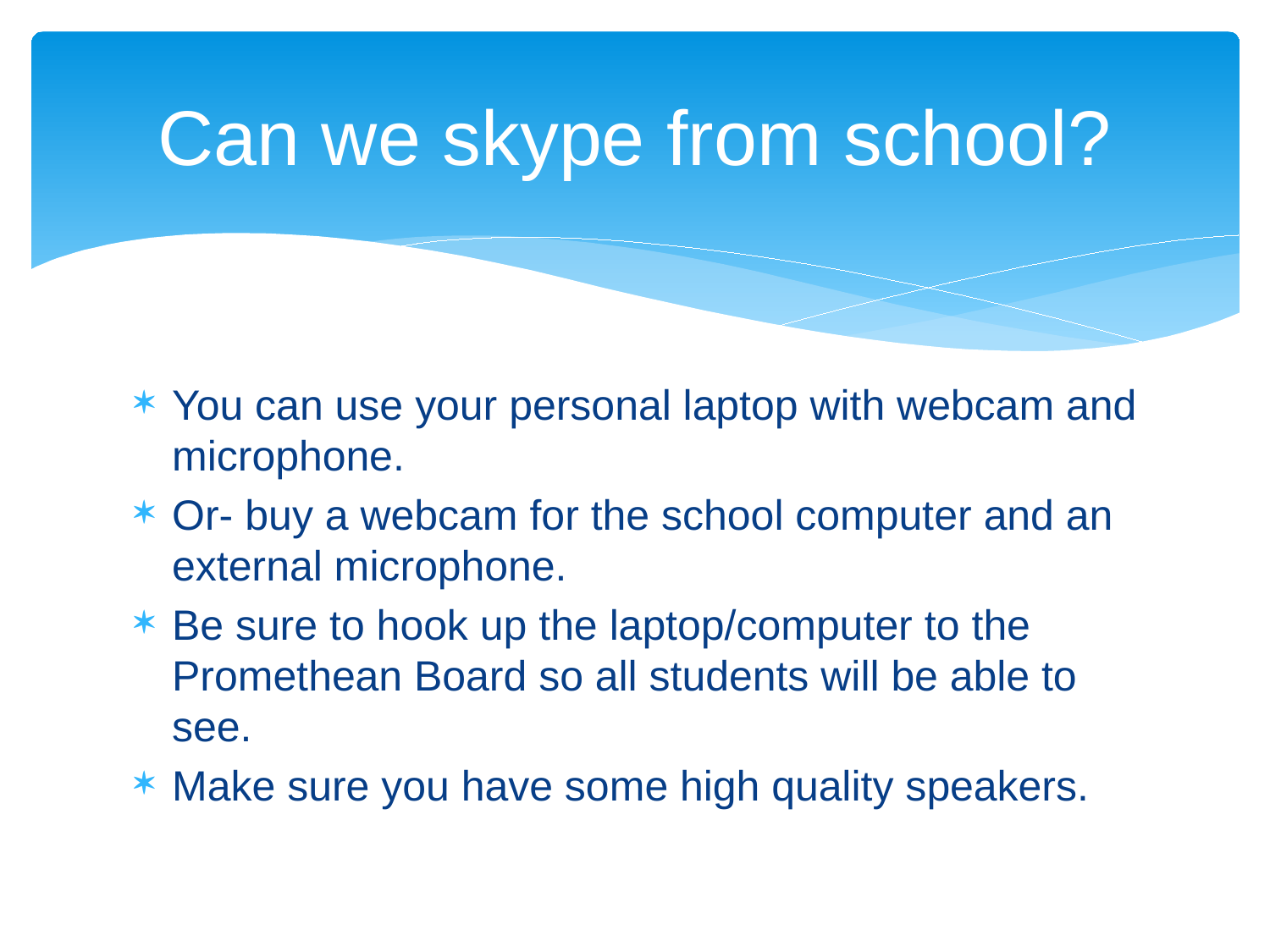

# Can we skype from school?
You can use your personal laptop with webcam and microphone.
Or- buy a webcam for the school computer and an external microphone.
Be sure to hook up the laptop/computer to the Promethean Board so all students will be able to see.
Make sure you have some high quality speakers.